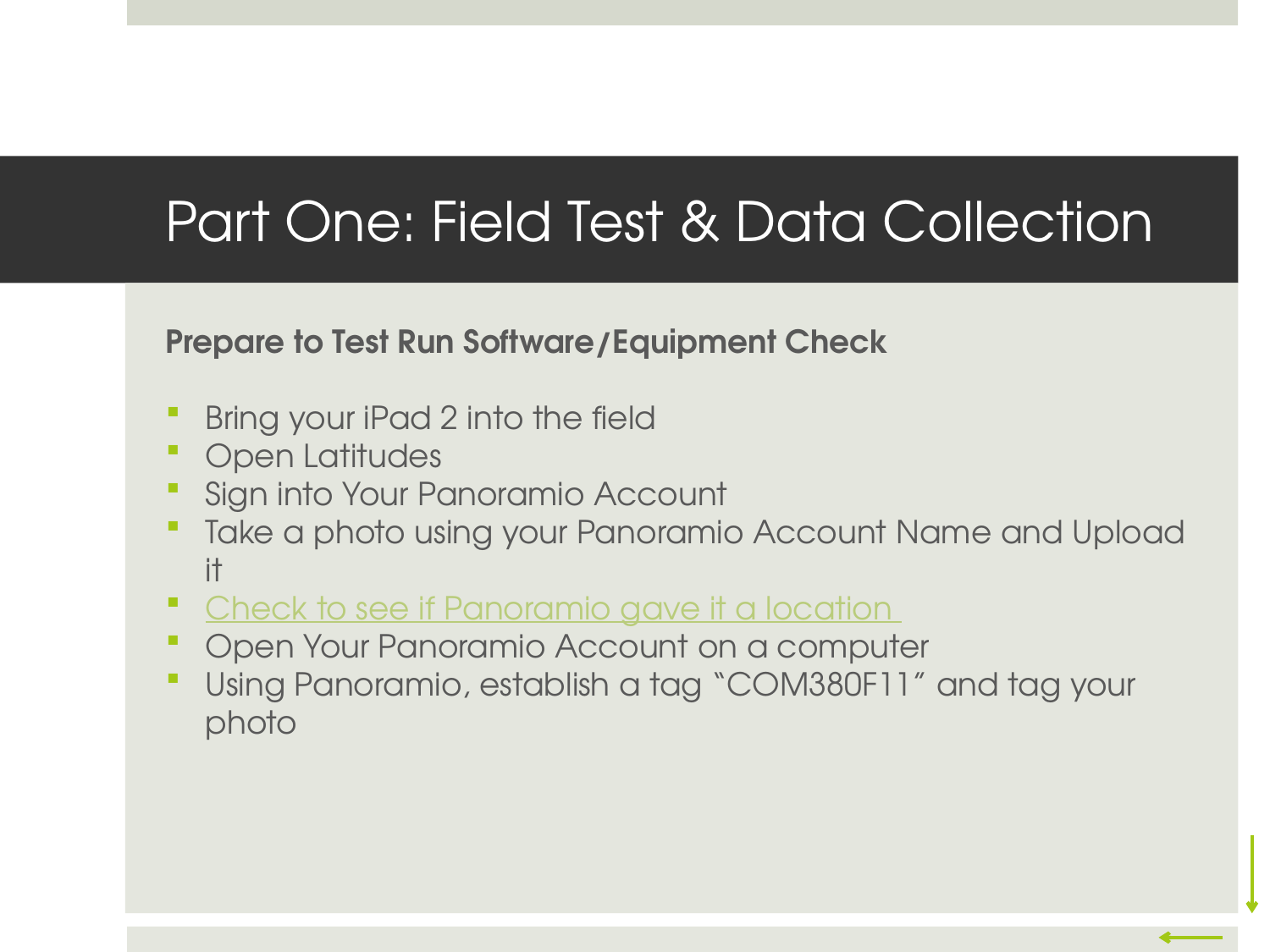

# Part One: Field Test & Data Collection
Prepare to Test Run Software/Equipment Check

Bring your iPad 2 into the field
Open Latitudes
Sign into Your Panoramio Account
Take a photo using your Panoramio Account Name and Upload it
Check to see if Panoramio gave it a location
Open Your Panoramio Account on a computer
Using Panoramio, establish a tag “COM380F11” and tag your photo